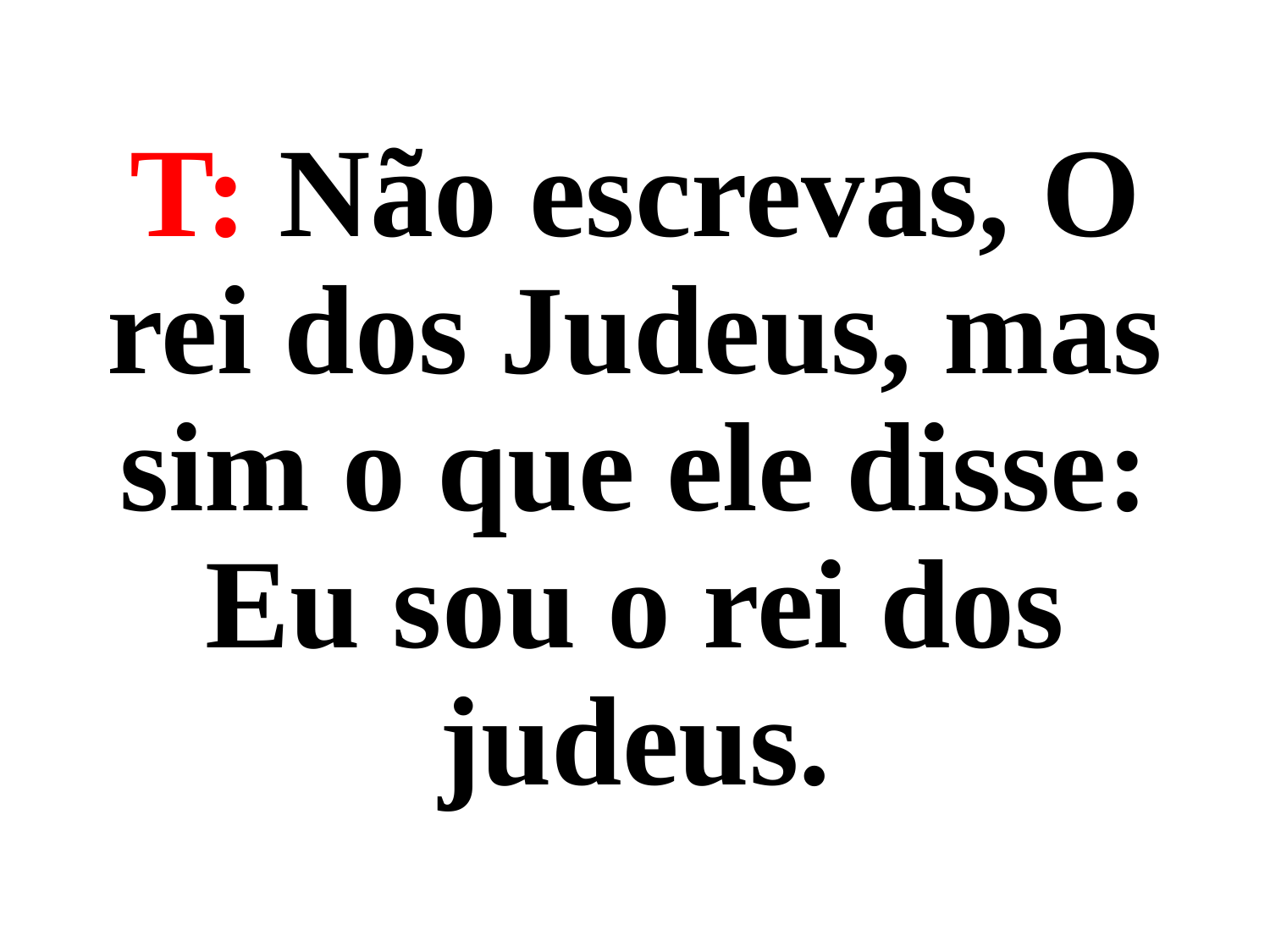

T: Não escrevas, O rei dos Judeus, mas sim o que ele disse: Eu sou o rei dos judeus.